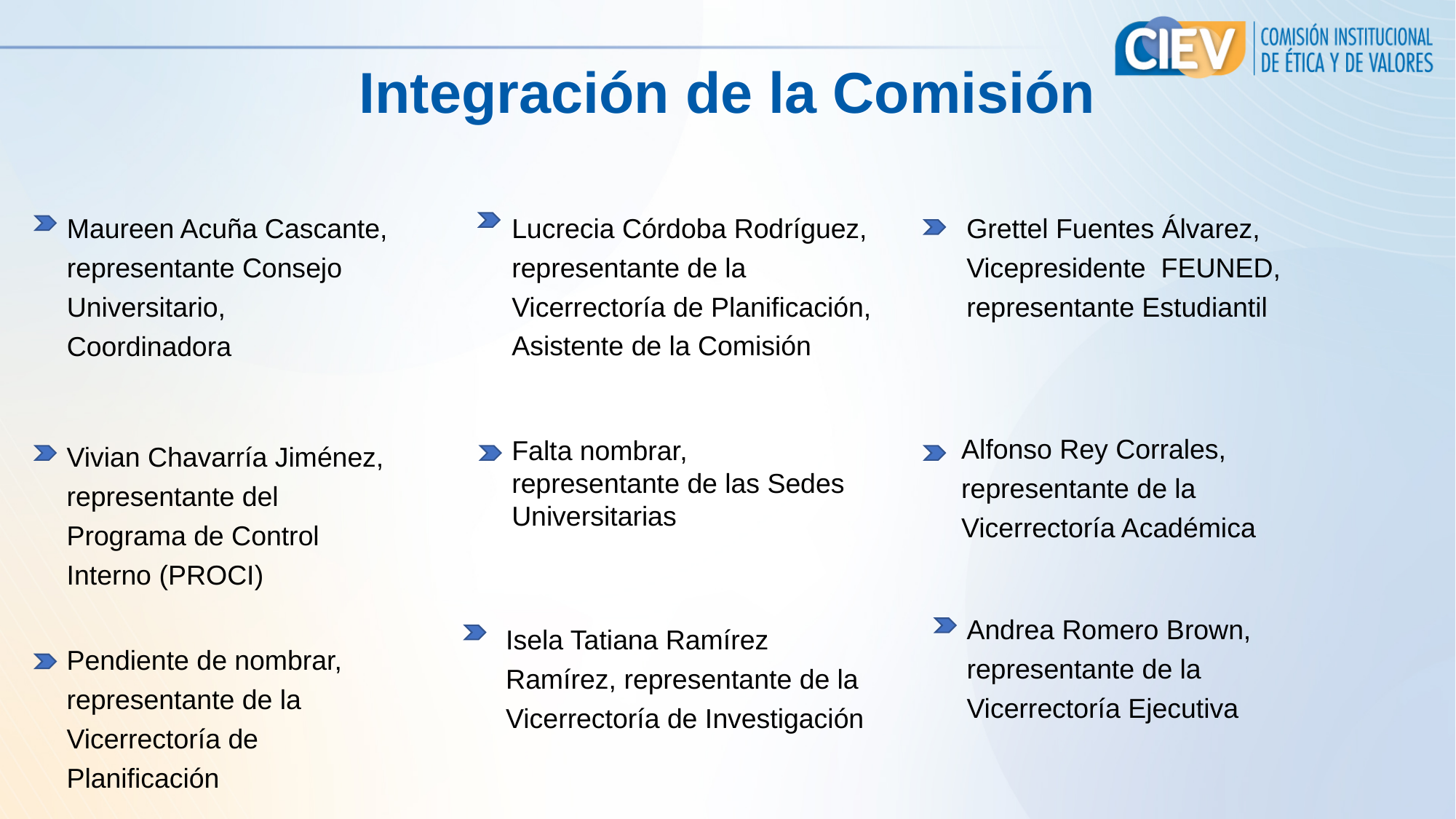

# Integración de la Comisión
Lucrecia Córdoba Rodríguez, representante de la Vicerrectoría de Planificación, Asistente de la Comisión
Grettel Fuentes Álvarez, Vicepresidente  FEUNED, representante Estudiantil
Maureen Acuña Cascante, representante Consejo Universitario, Coordinadora

Alfonso Rey Corrales, representante de la Vicerrectoría Académica
Vivian Chavarría Jiménez, representante del Programa de Control Interno (PROCI)
Falta nombrar, representante de las Sedes Universitarias

Andrea Romero Brown, representante de la Vicerrectoría Ejecutiva

Isela Tatiana Ramírez Ramírez, representante de la Vicerrectoría de Investigación

Pendiente de nombrar, representante de la Vicerrectoría de Planificación